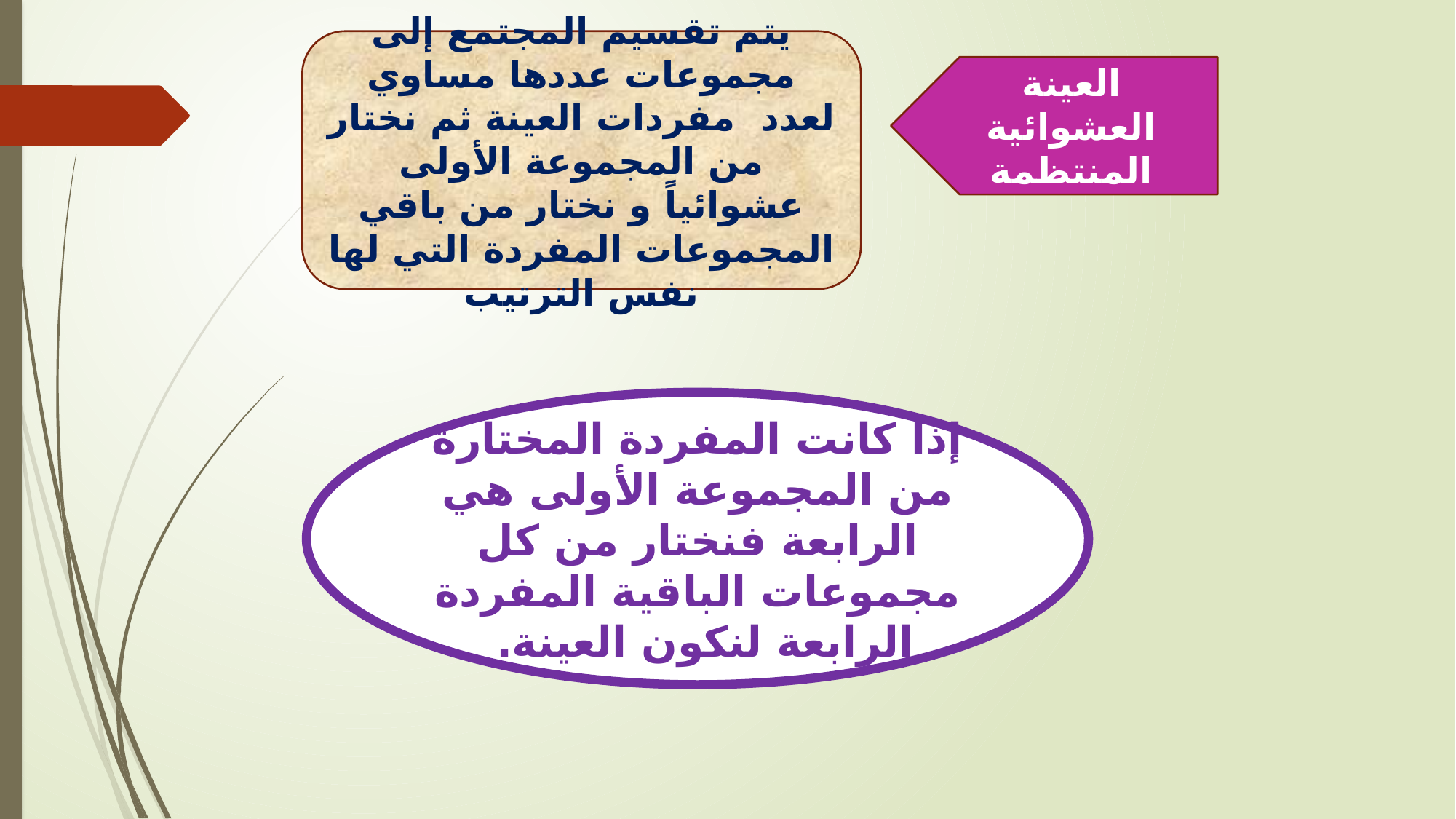

يتم تقسيم المجتمع إلى مجموعات عددها مساوي لعدد  مفردات العينة ثم نختار من المجموعة الأولى عشوائياً و نختار من باقي المجموعات المفردة التي لها نفس الترتيب
العينة العشوائية المنتظمة
إذا كانت المفردة المختارة من المجموعة الأولى هي الرابعة فنختار من كل مجموعات الباقية المفردة الرابعة لنكون العينة.